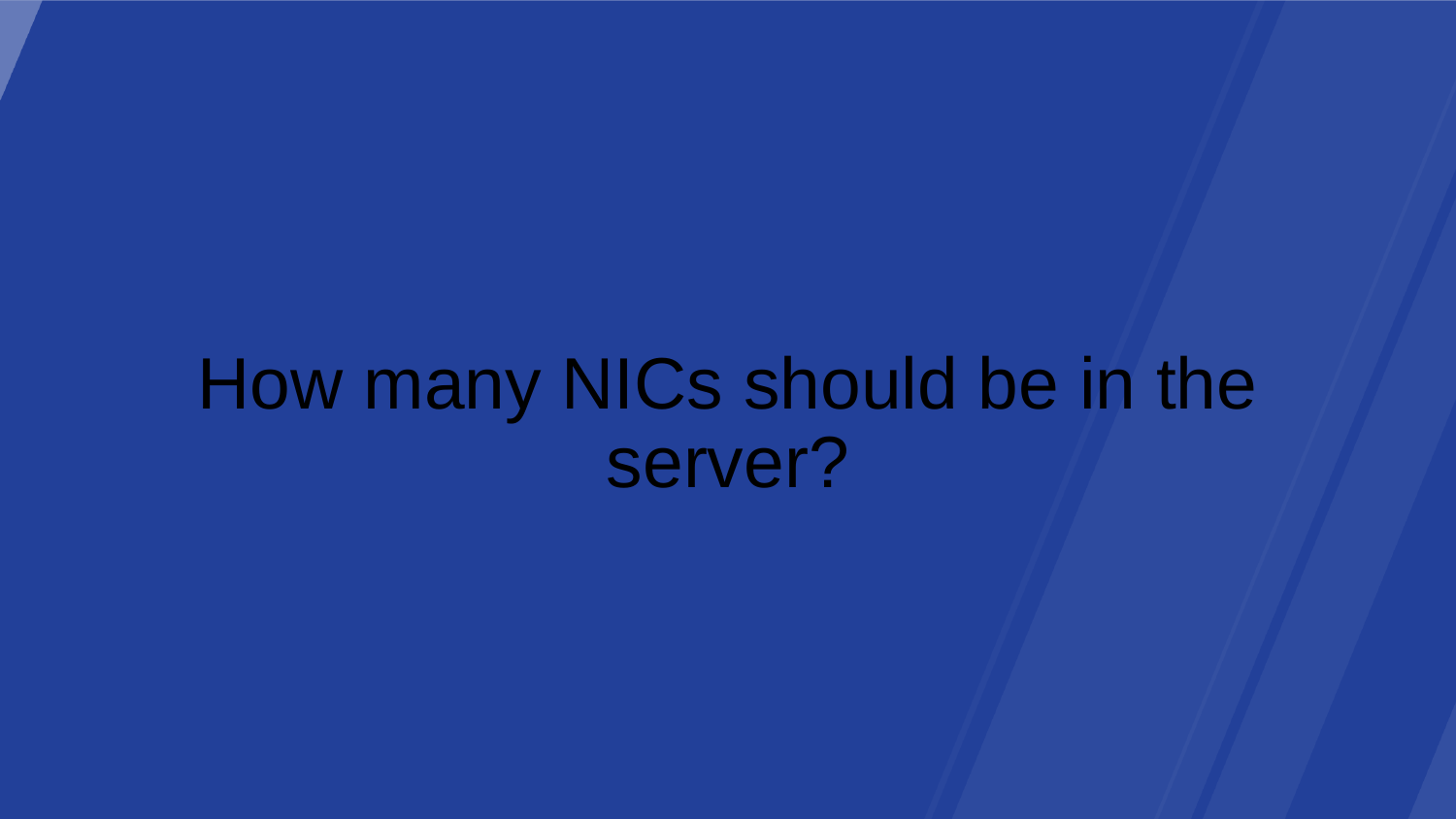

How many NICs should be in the server?